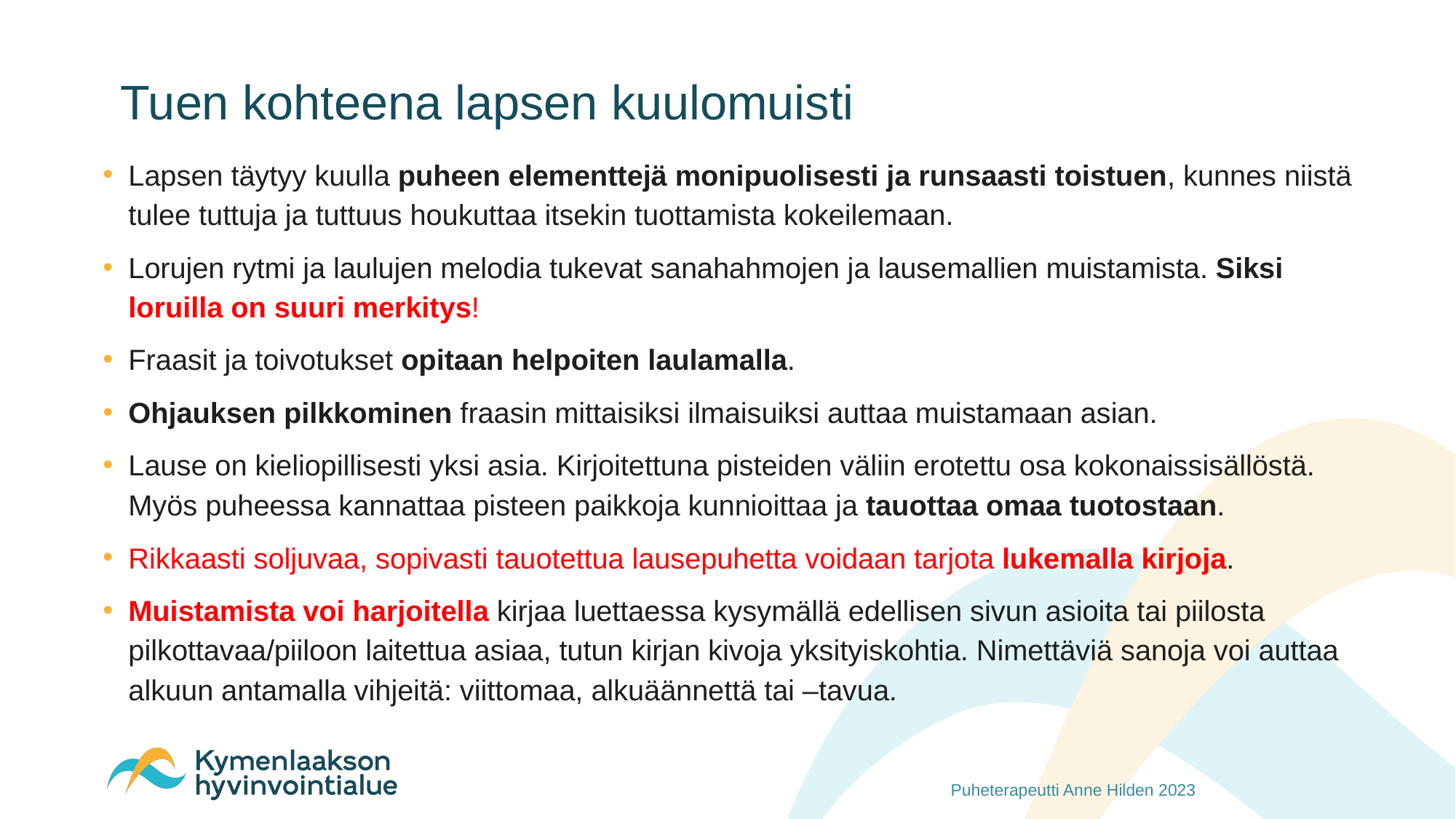

# Tuen kohteena lapsen kuulomuisti
Lapsen täytyy kuulla puheen elementtejä monipuolisesti ja runsaasti toistuen, kunnes niistä tulee tuttuja ja tuttuus houkuttaa itsekin tuottamista kokeilemaan.
Lorujen rytmi ja laulujen melodia tukevat sanahahmojen ja lausemallien muistamista. Siksi loruilla on suuri merkitys!
Fraasit ja toivotukset opitaan helpoiten laulamalla.
Ohjauksen pilkkominen fraasin mittaisiksi ilmaisuiksi auttaa muistamaan asian.
Lause on kieliopillisesti yksi asia. Kirjoitettuna pisteiden väliin erotettu osa kokonaissisällöstä. Myös puheessa kannattaa pisteen paikkoja kunnioittaa ja tauottaa omaa tuotostaan.
Rikkaasti soljuvaa, sopivasti tauotettua lausepuhetta voidaan tarjota lukemalla kirjoja.
Muistamista voi harjoitella kirjaa luettaessa kysymällä edellisen sivun asioita tai piilosta pilkottavaa/piiloon laitettua asiaa, tutun kirjan kivoja yksityiskohtia. Nimettäviä sanoja voi auttaa alkuun antamalla vihjeitä: viittomaa, alkuäännettä tai –tavua.
Puheterapeutti Anne Hilden 2023